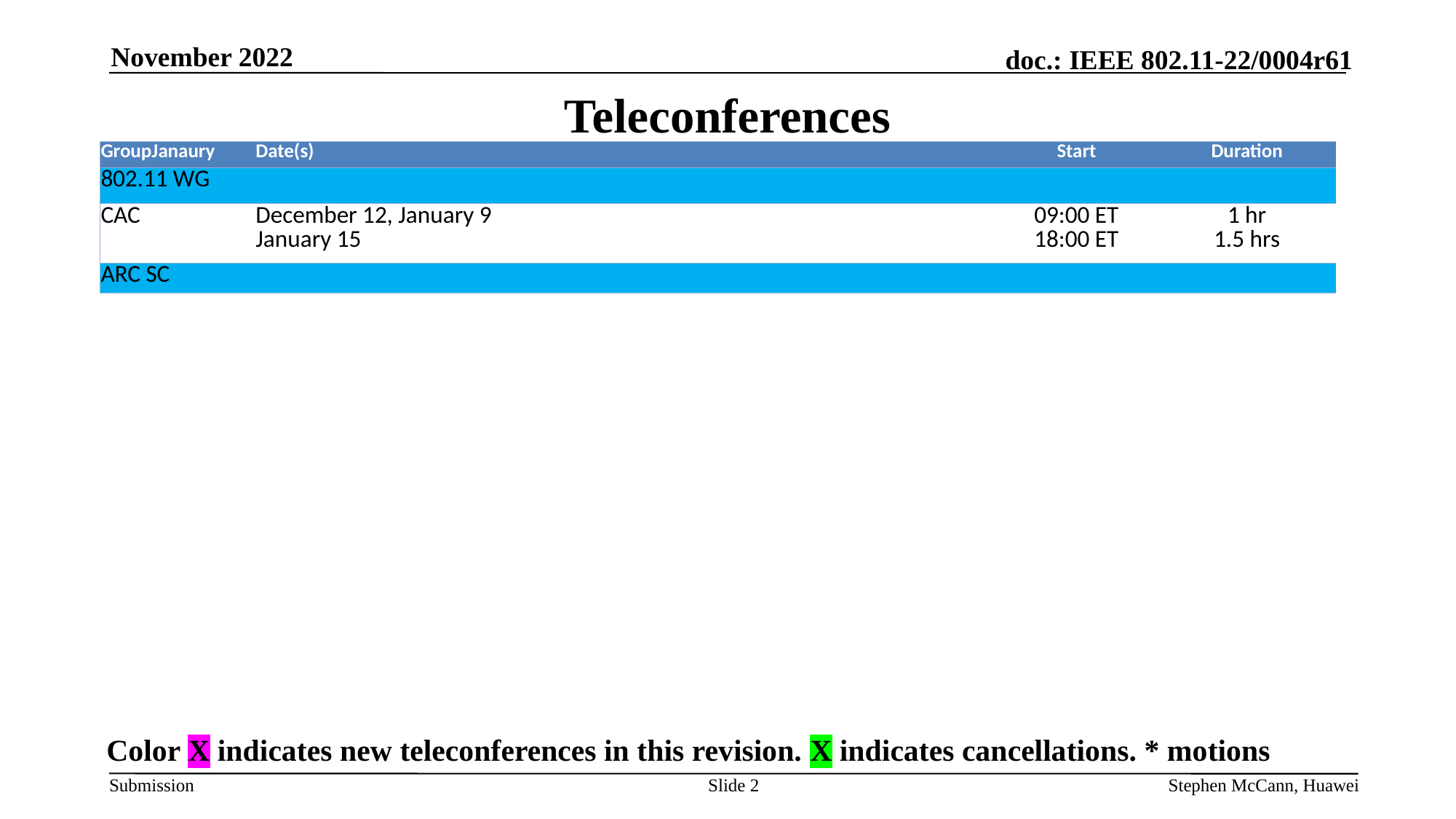

November 2022
# Teleconferences
| GroupJanaury | Date(s) | Start | Duration |
| --- | --- | --- | --- |
| 802.11 WG |  |  |  |
| CAC | December 12, January 9 January 15 | 09:00 ET 18:00 ET | 1 hr 1.5 hrs |
| ARC SC |  |  |  |
Color X indicates new teleconferences in this revision. X indicates cancellations. * motions
Slide 2
Stephen McCann, Huawei